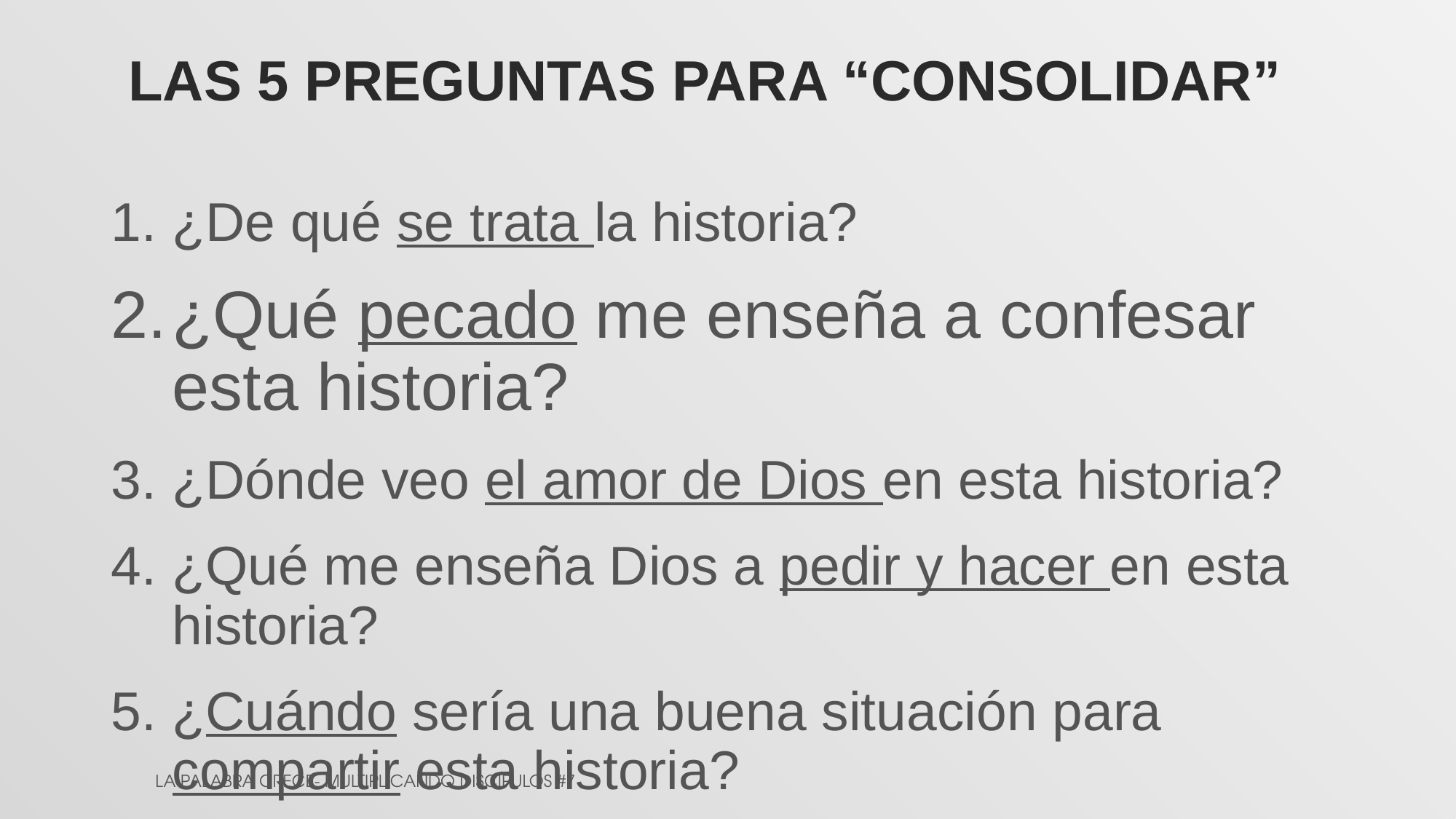

# LAS 5 PREGUNTAS PARA “CONSOLIDAR”
¿De qué se trata la historia?
¿Qué pecado me enseña a confesar esta historia?
¿Dónde veo el amor de Dios en esta historia?
¿Qué me enseña Dios a pedir y hacer en esta historia?
¿Cuándo sería una buena situación para compartir esta historia?
LA PALABRA CRECE- MULTIPLICANDO DISCÍPULOS #7